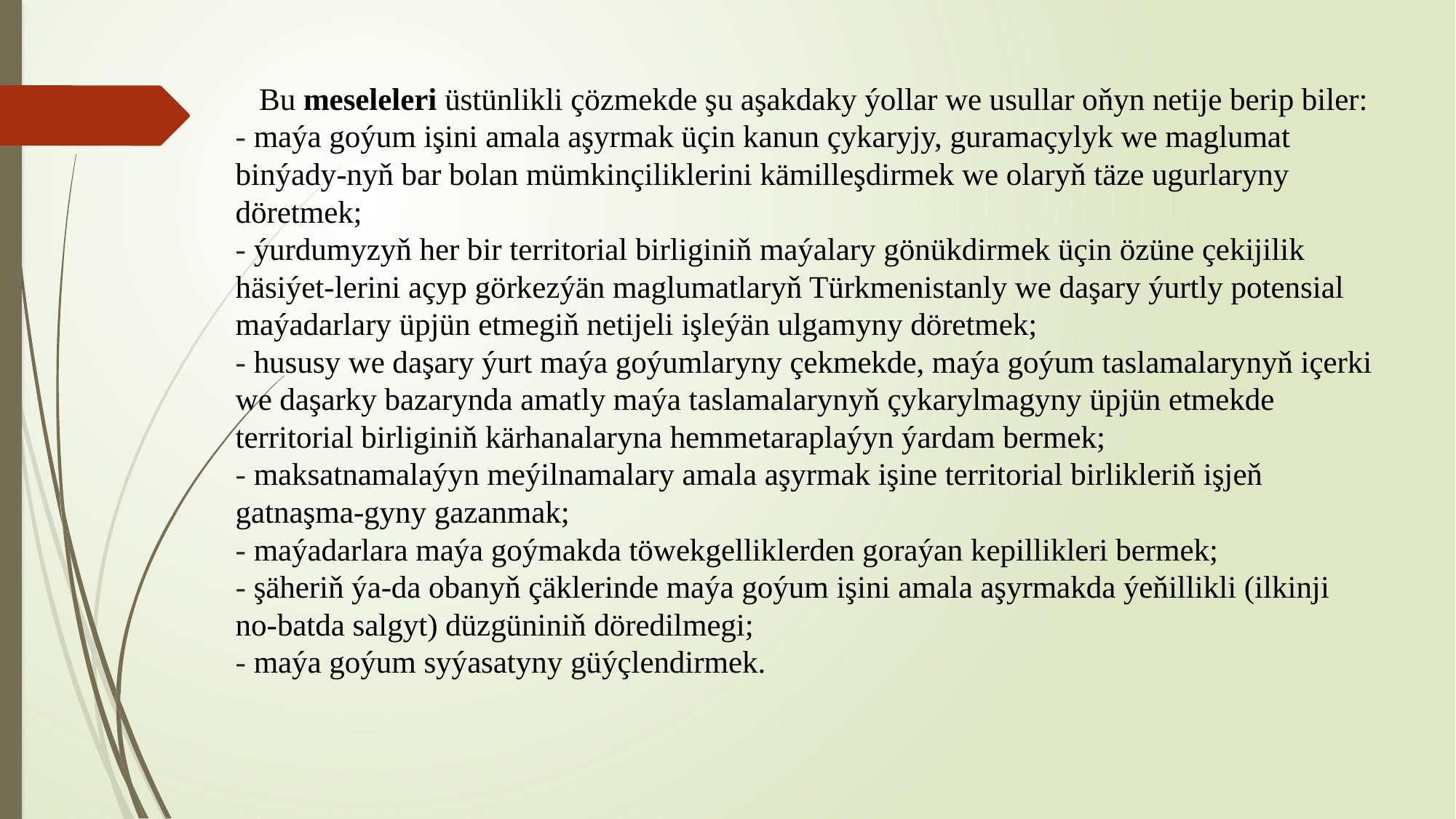

# Bu meseleleri üstünlikli çözmekde şu aşakdaky ýollar we usullar oňyn netije berip biler: - maýa goýum işini amala aşyrmak üçin kanun çykaryjy, guramaçylyk we maglumat binýady-nyň bar bolan mümkinçiliklerini kämilleşdirmek we olaryň täze ugurlaryny döretmek; - ýurdumyzyň her bir territorial birliginiň maýalary gönükdirmek üçin özüne çekijilik häsiýet-lerini açyp görkezýän maglumatlaryň Türkmenistanly we daşary ýurtly potensial maýadarlary üpjün etmegiň netijeli işleýän ulgamyny döretmek; - hususy we daşary ýurt maýa goýumlaryny çekmekde, maýa goýum taslamalarynyň içerki we daşarky bazarynda amatly maýa taslamalarynyň çykarylmagyny üpjün etmekde territorial birliginiň kärhanalaryna hemmetaraplaýyn ýardam bermek; - maksatnamalaýyn meýilnamalary amala aşyrmak işine territorial birlikleriň işjeň gatnaşma-gyny gazanmak; - maýadarlara maýa goýmakda töwekgelliklerden goraýan kepillikleri bermek; - şäheriň ýa-da obanyň çäklerinde maýa goýum işini amala aşyrmakda ýeňillikli (ilkinji no-batda salgyt) düzgüniniň döredilmegi; - maýa goýum syýasatyny güýçlendirmek.